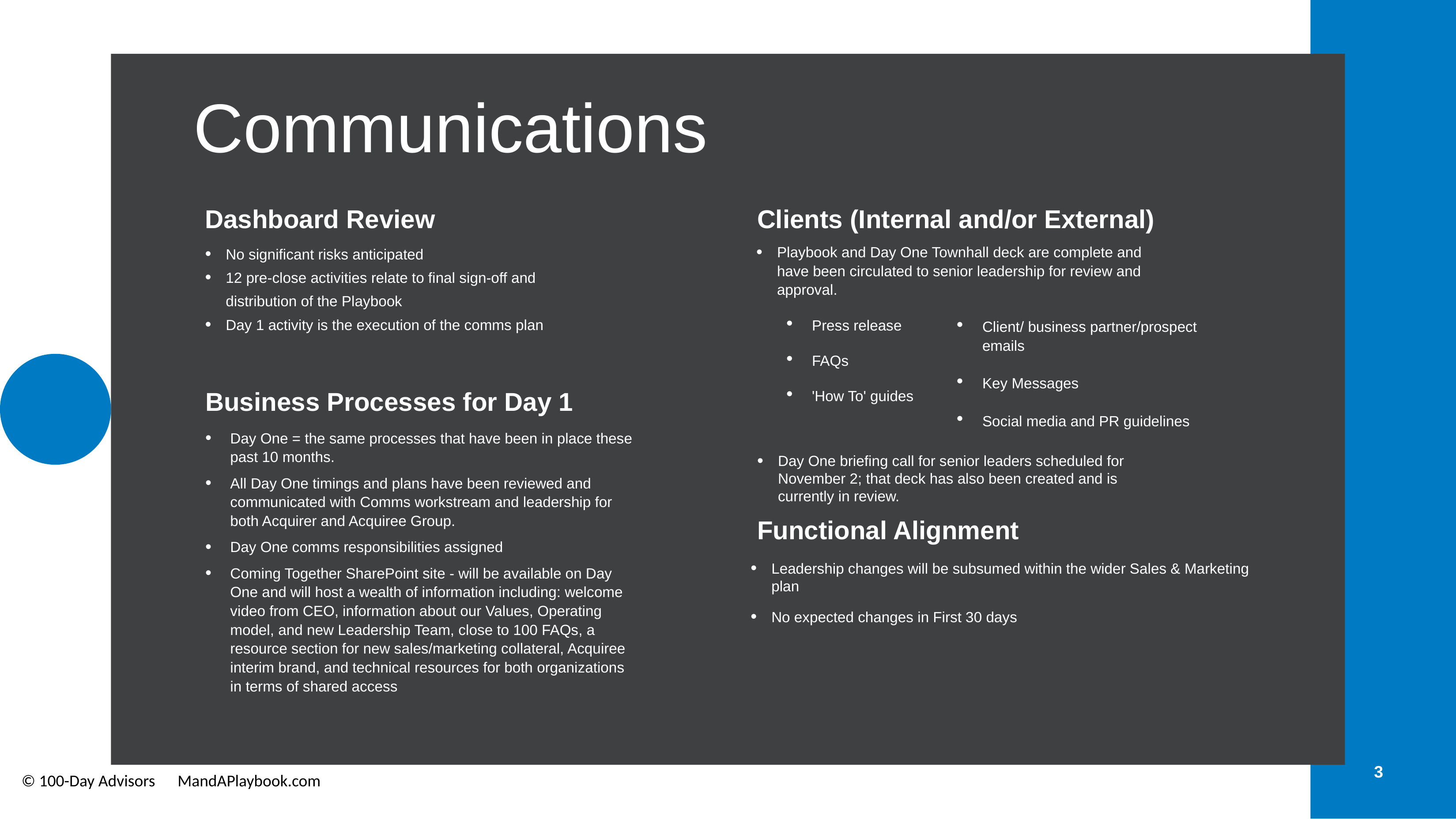

# Communications
Dashboard Review
Clients (Internal and/or External)
Playbook and Day One Townhall deck are complete and have been circulated to senior leadership for review and approval.
No signiﬁcant risks anticipated
12 pre-close activities relate to ﬁnal sign-off and distribution of the Playbook
Day 1 activity is the execution of the comms plan
Press release

FAQs

'How To' guides
Client/ business partner/prospect emails

Key Messages

Social media and PR guidelines
Business Processes for Day 1
Day One = the same processes that have been in place these past 10 months.
All Day One timings and plans have been reviewed and communicated with Comms workstream and leadership for both Acquirer and Acquiree Group.
Day One comms responsibilities assigned
Coming Together SharePoint site - will be available on Day One and will host a wealth of information including: welcome video from CEO, information about our Values, Operating model, and new Leadership Team, close to 100 FAQs, a resource section for new sales/marketing collateral, Acquiree interim brand, and technical resources for both organizations in terms of shared access
Day One brieﬁng call for senior leaders scheduled for November 2; that deck has also been created and is currently in review.
Functional Alignment
Leadership changes will be subsumed within the wider Sales & Marketing plan
No expected changes in First 30 days
3
© 100-Day Advisors      MandAPlaybook.com